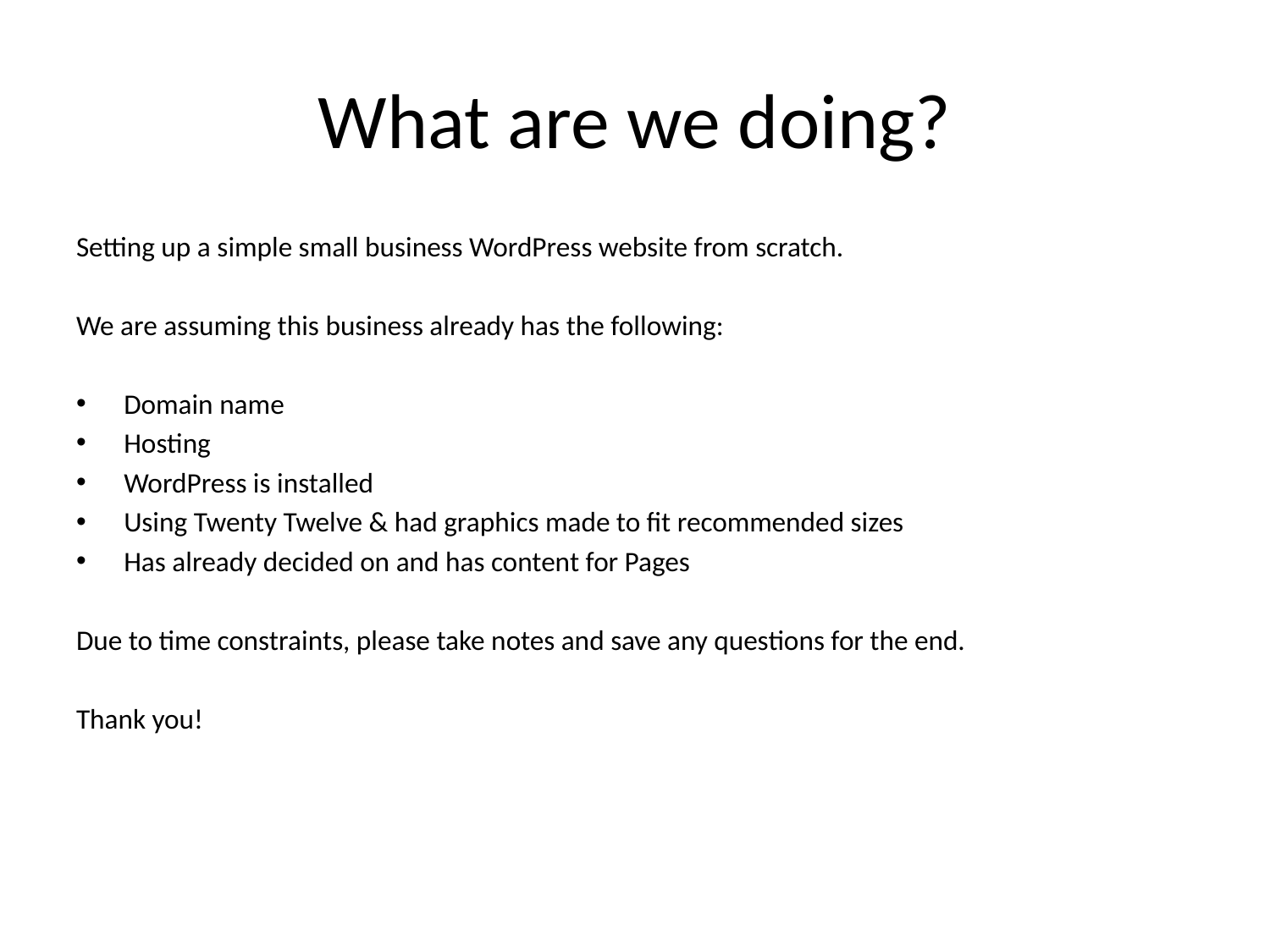

# What are we doing?
Setting up a simple small business WordPress website from scratch.

We are assuming this business already has the following:

Domain name
Hosting
WordPress is installed
Using Twenty Twelve & had graphics made to fit recommended sizes
Has already decided on and has content for Pages

Due to time constraints, please take notes and save any questions for the end.

Thank you!